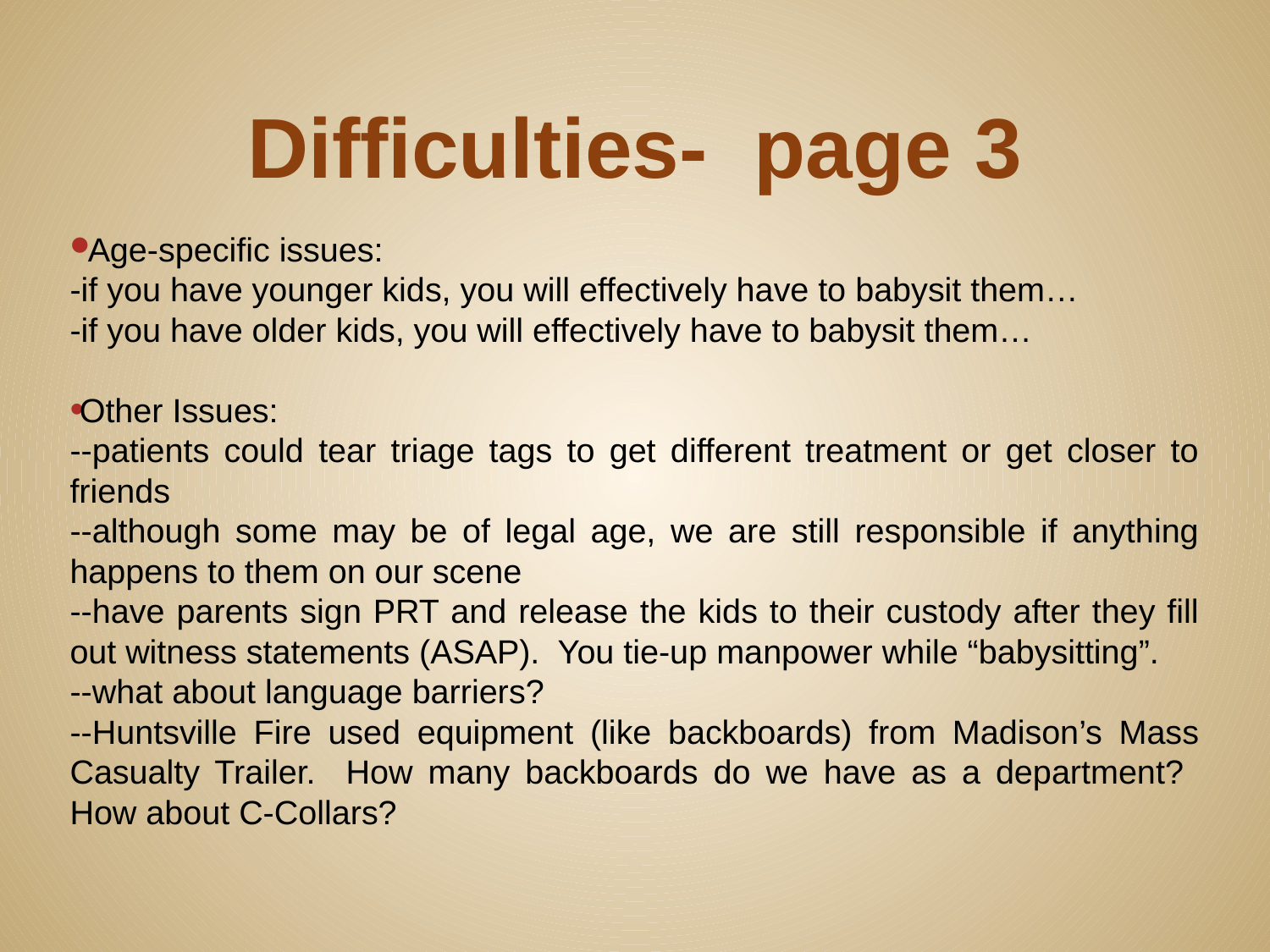

# Difficulties-  page 3
Age-specific issues:
-if you have younger kids, you will effectively have to babysit them…
-if you have older kids, you will effectively have to babysit them…

Other Issues:
--patients could tear triage tags to get different treatment or get closer to friends
--although some may be of legal age, we are still responsible if anything happens to them on our scene
--have parents sign PRT and release the kids to their custody after they fill out witness statements (ASAP).  You tie-up manpower while “babysitting”.
--what about language barriers?
--Huntsville Fire used equipment (like backboards) from Madison’s Mass Casualty Trailer.  How many backboards do we have as a department?  How about C-Collars?